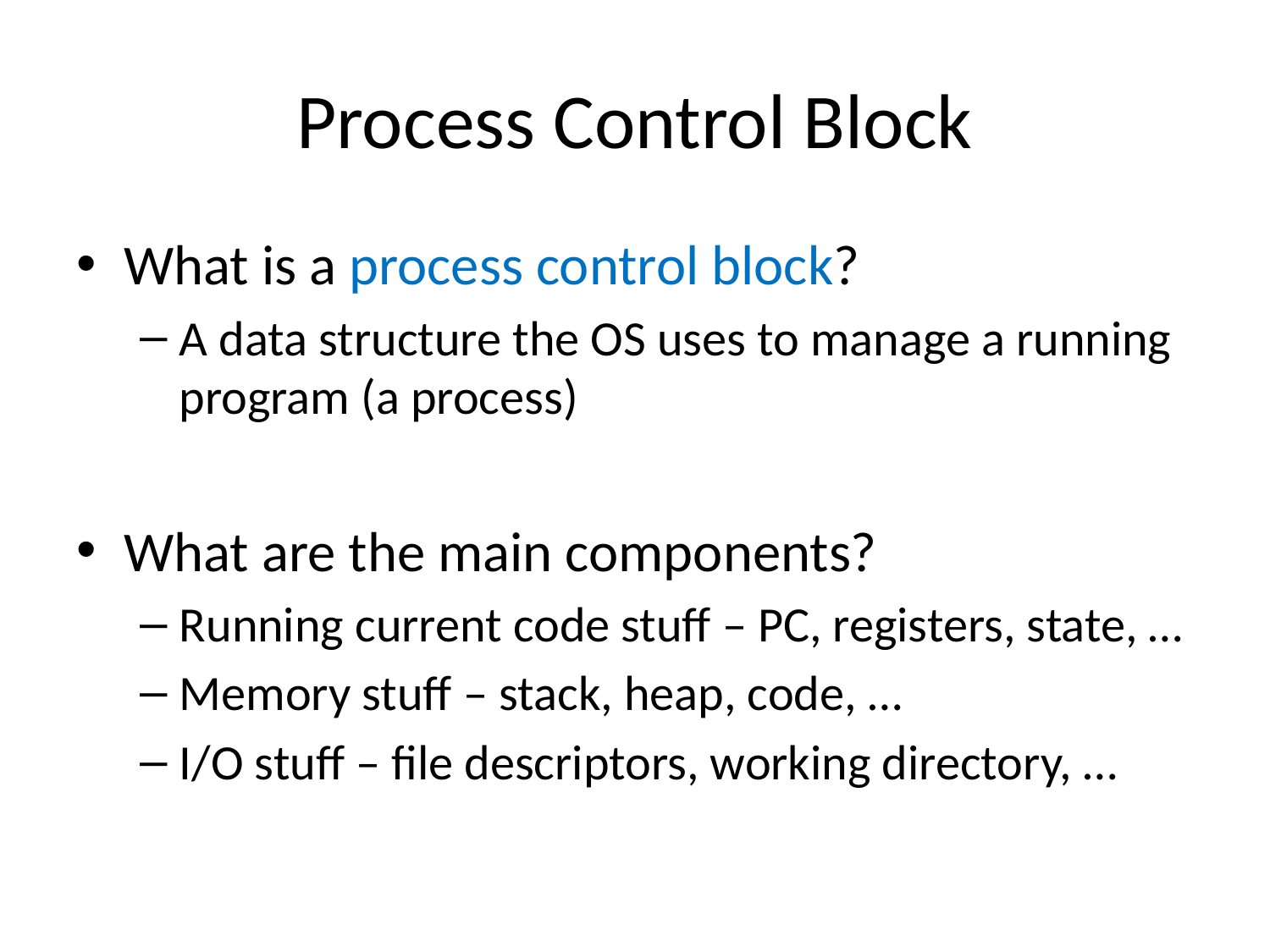

# Process Control Block
What is a process control block?
A data structure the OS uses to manage a running program (a process)

What are the main components?
Running current code stuff – PC, registers, state, …
Memory stuff – stack, heap, code, …
I/O stuff – file descriptors, working directory, …